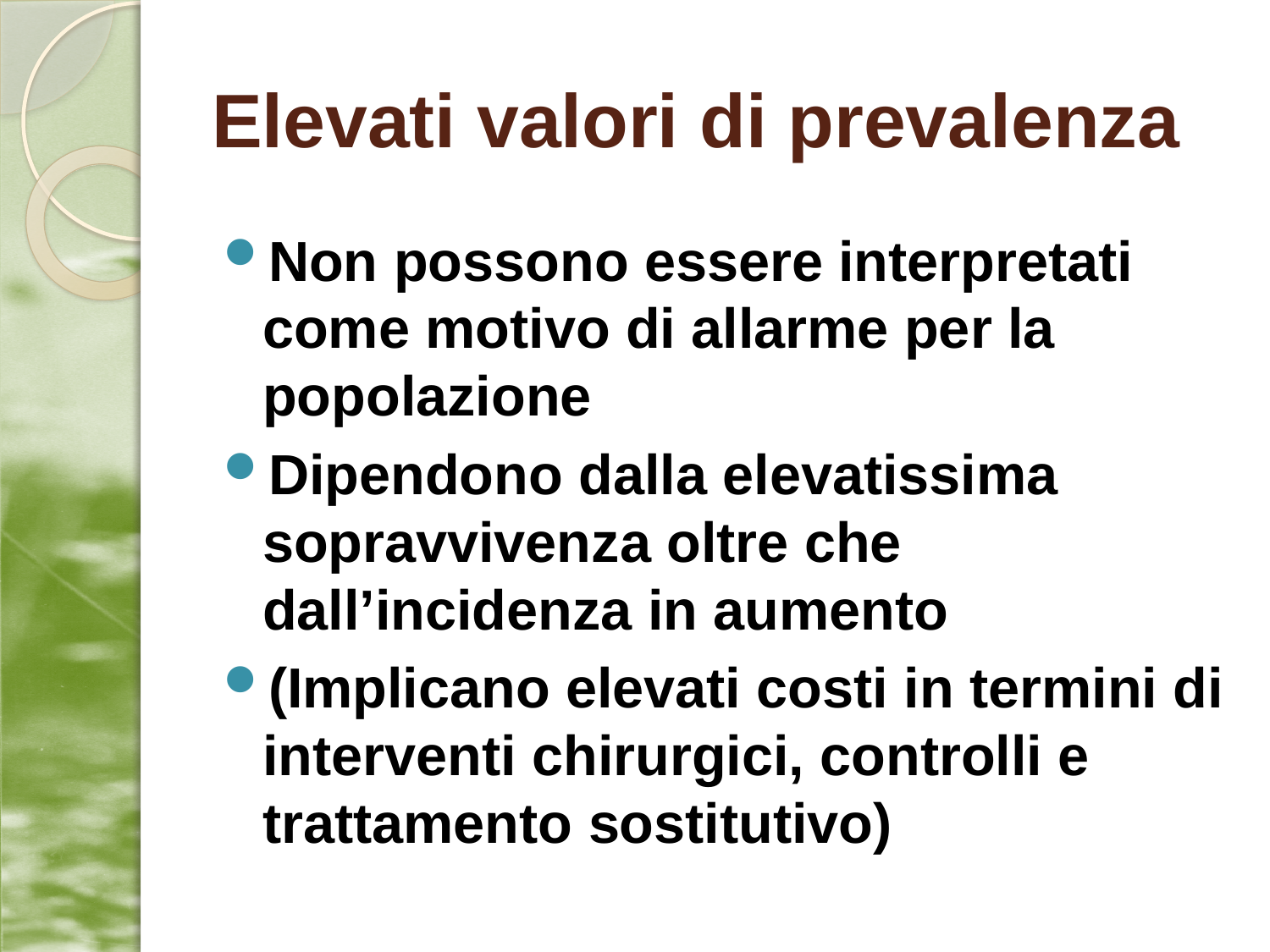

# Elevati valori di prevalenza
Non possono essere interpretati come motivo di allarme per la popolazione
Dipendono dalla elevatissima sopravvivenza oltre che dall’incidenza in aumento
(Implicano elevati costi in termini di interventi chirurgici, controlli e trattamento sostitutivo)